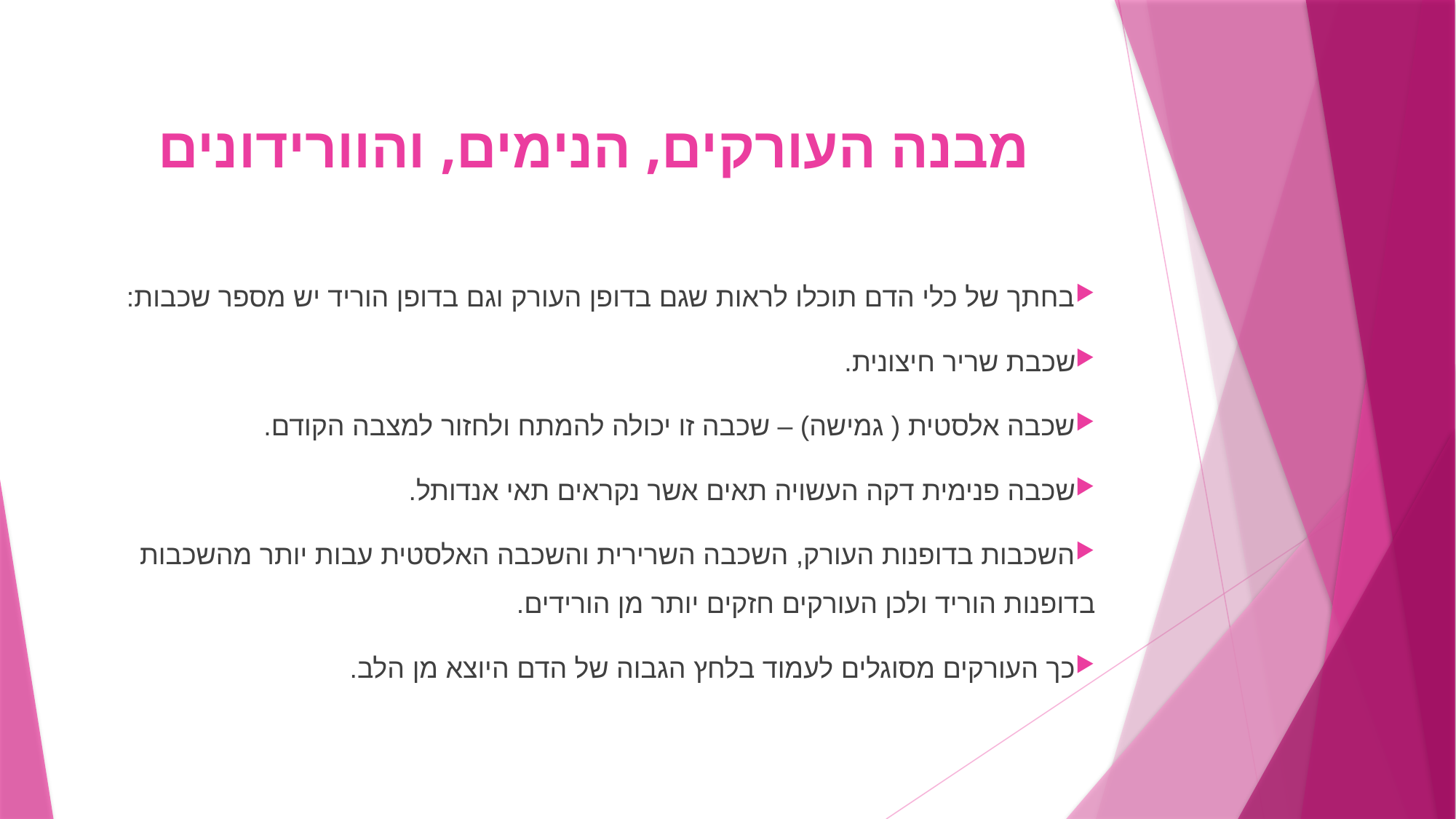

# מבנה העורקים, הנימים, והוורידונים
בחתך של כלי הדם תוכלו לראות שגם בדופן העורק וגם בדופן הוריד יש מספר שכבות:
שכבת שריר חיצונית.
שכבה אלסטית ( גמישה) – שכבה זו יכולה להמתח ולחזור למצבה הקודם.
שכבה פנימית דקה העשויה תאים אשר נקראים תאי אנדותל.
השכבות בדופנות העורק, השכבה השרירית והשכבה האלסטית עבות יותר מהשכבות בדופנות הוריד ולכן העורקים חזקים יותר מן הורידים.
כך העורקים מסוגלים לעמוד בלחץ הגבוה של הדם היוצא מן הלב.